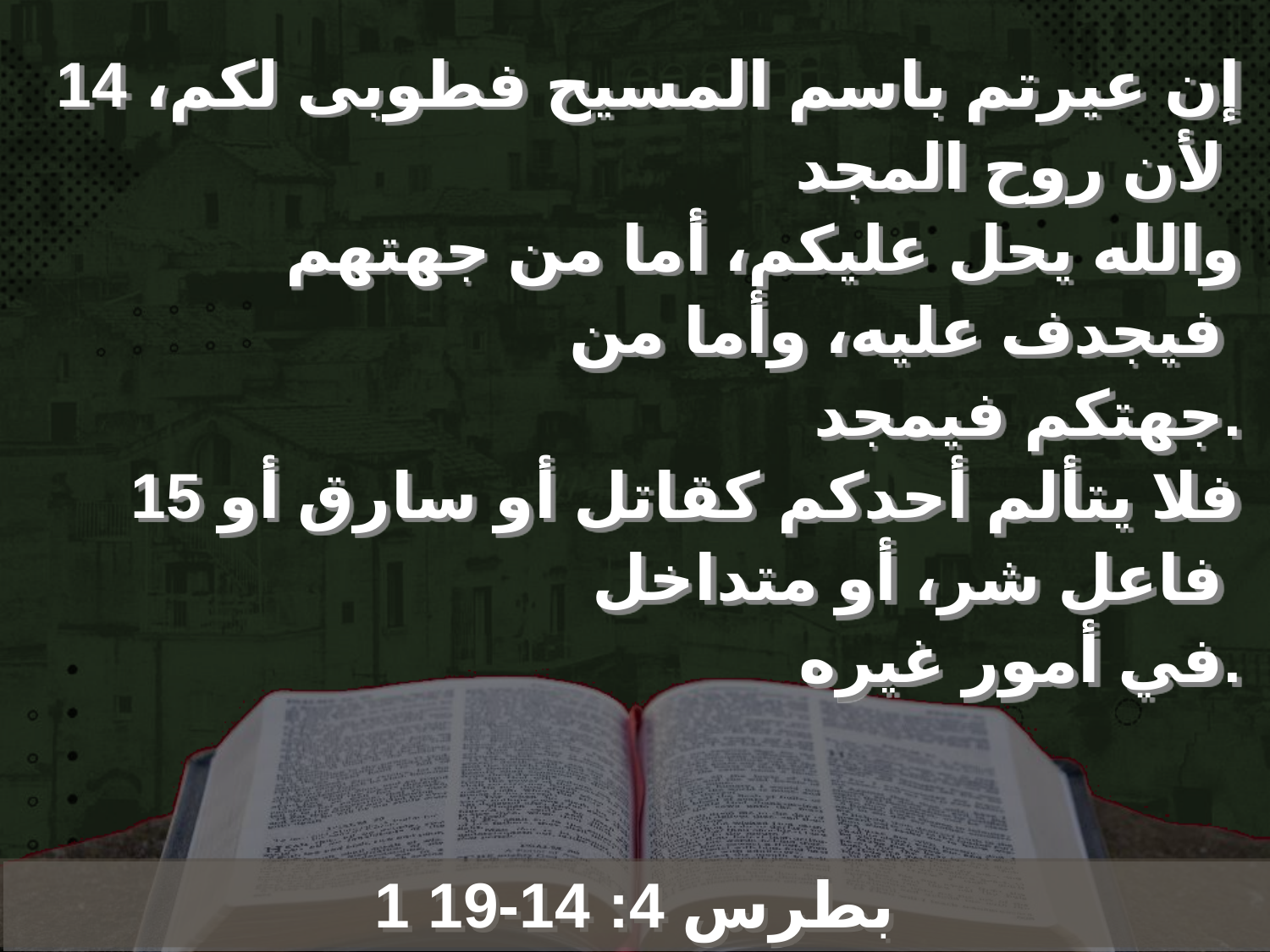

14 إن عيرتم باسم المسيح فطوبى لكم، لأن روح المجد
     والله يحل عليكم، أما من جهتهم فيجدف عليه، وأما من
     جهتكم فيمجد.
15 فلا يتألم أحدكم كقاتل أو سارق أو فاعل شر، أو متداخل
     في أمور غيره.
1 بطرس 4: 14-19